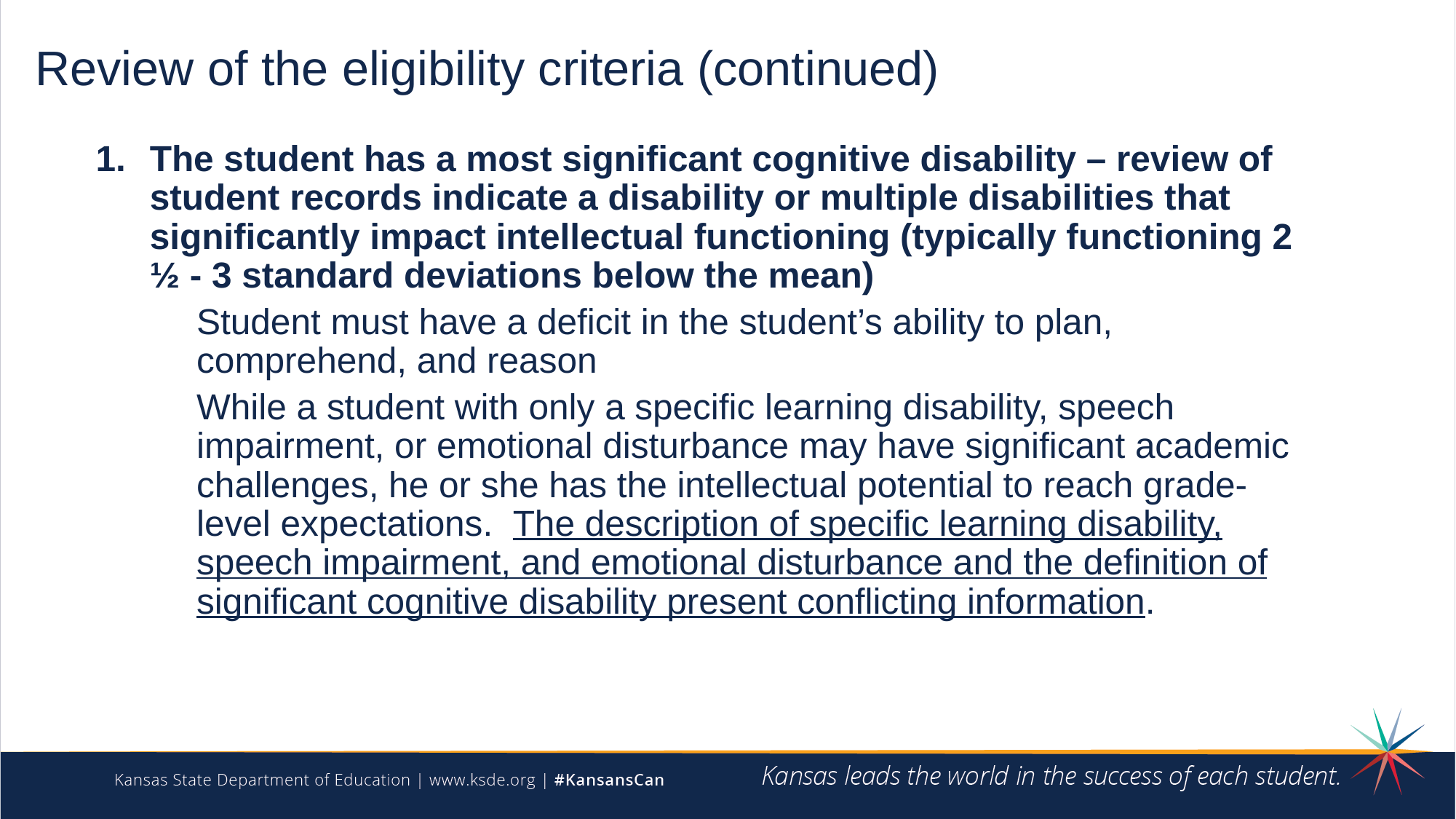

# Review of the eligibility criteria (continued)
The student has a most significant cognitive disability – review of student records indicate a disability or multiple disabilities that significantly impact intellectual functioning (typically functioning 2 ½ - 3 standard deviations below the mean)
Student must have a deficit in the student’s ability to plan, comprehend, and reason
While a student with only a specific learning disability, speech impairment, or emotional disturbance may have significant academic challenges, he or she has the intellectual potential to reach grade-level expectations.  The description of specific learning disability, speech impairment, and emotional disturbance and the definition of significant cognitive disability present conflicting information.